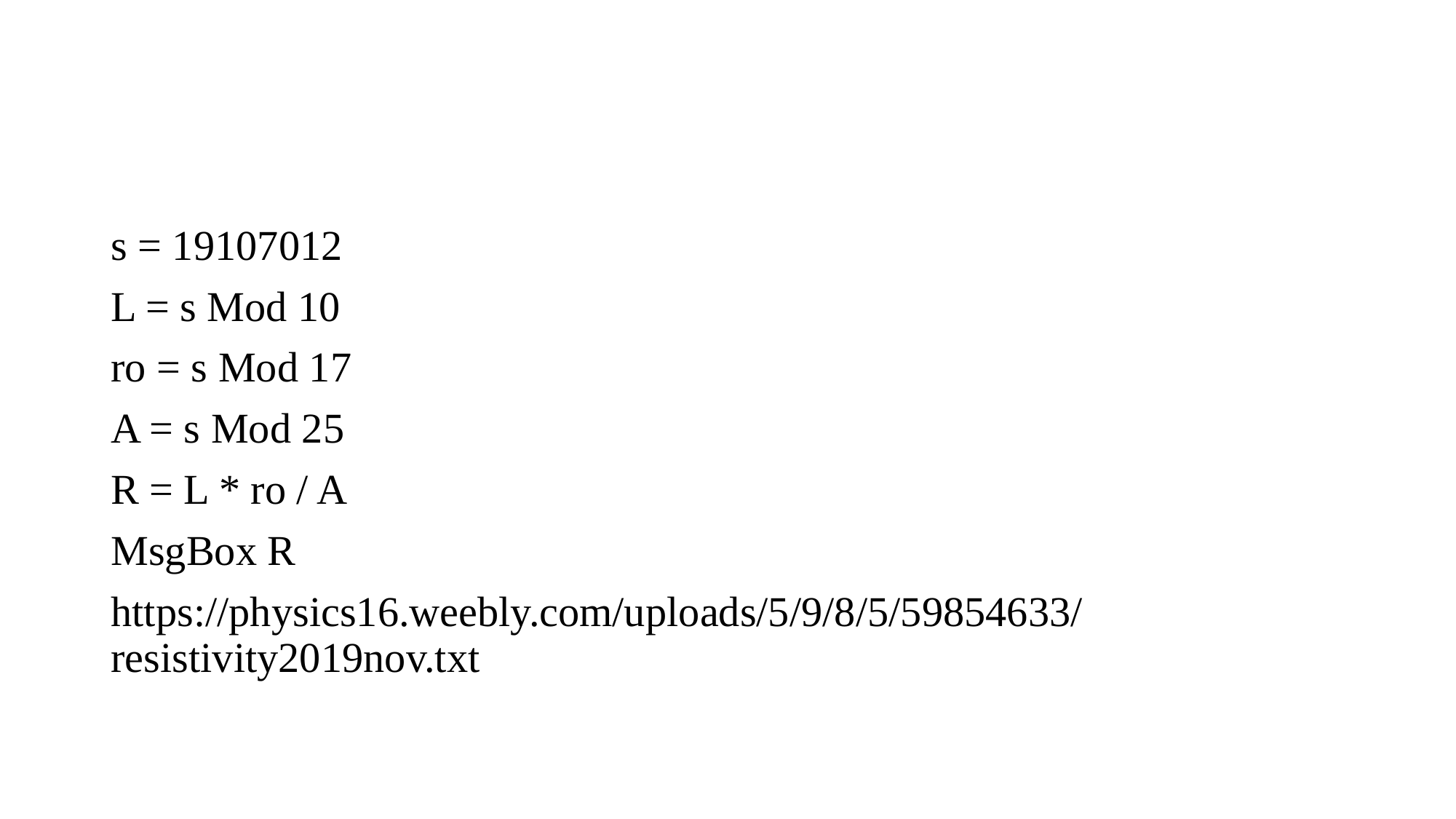

#
s = 19107012
L = s Mod 10
ro = s Mod 17
A = s Mod 25
R = L * ro / A
MsgBox R
https://physics16.weebly.com/uploads/5/9/8/5/59854633/resistivity2019nov.txt